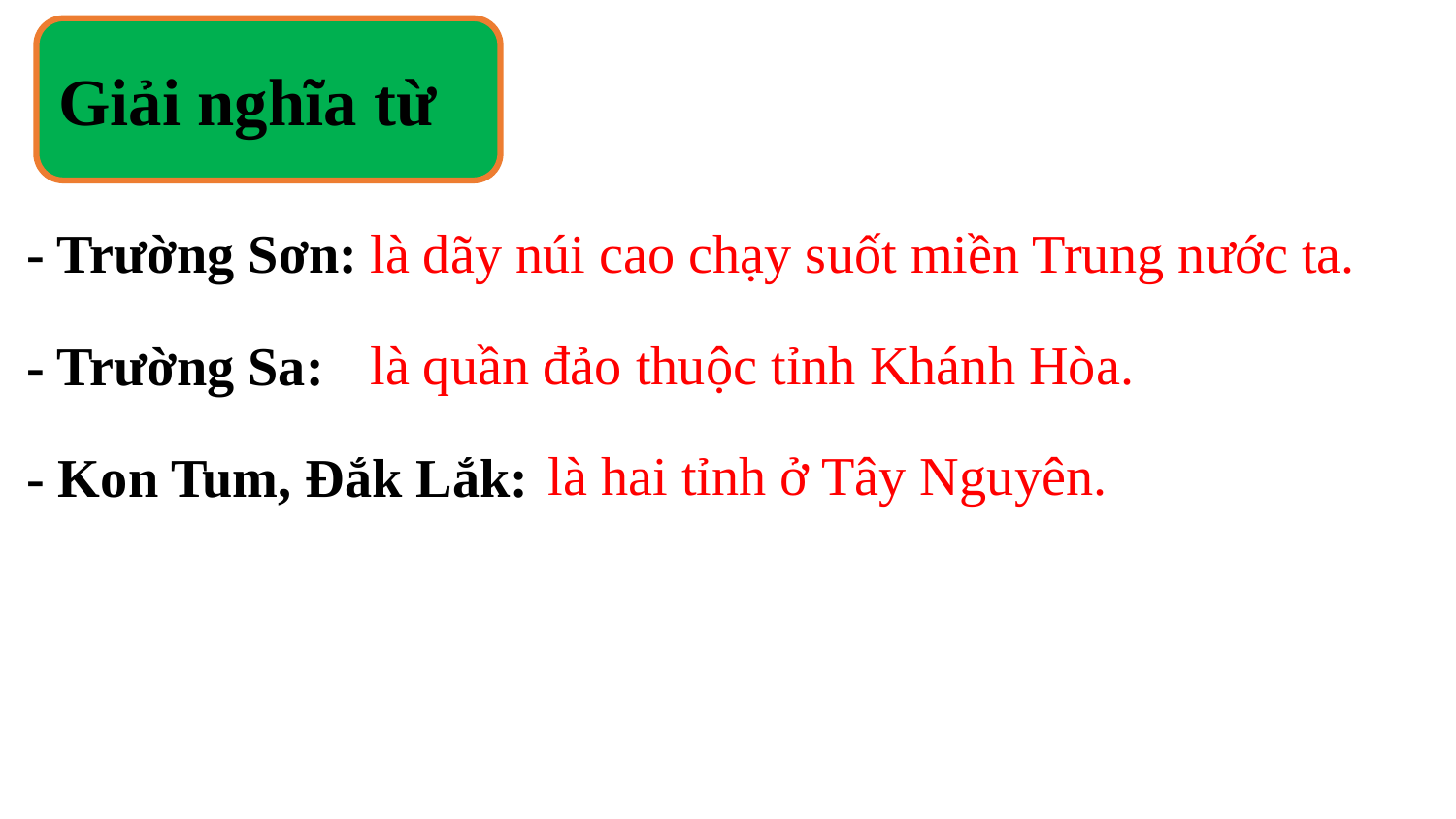

Giải nghĩa từ
- Trường Sơn:
là dãy núi cao chạy suốt miền Trung nước ta.
là quần đảo thuộc tỉnh Khánh Hòa.
- Trường Sa:
là hai tỉnh ở Tây Nguyên.
- Kon Tum, Đắk Lắk: